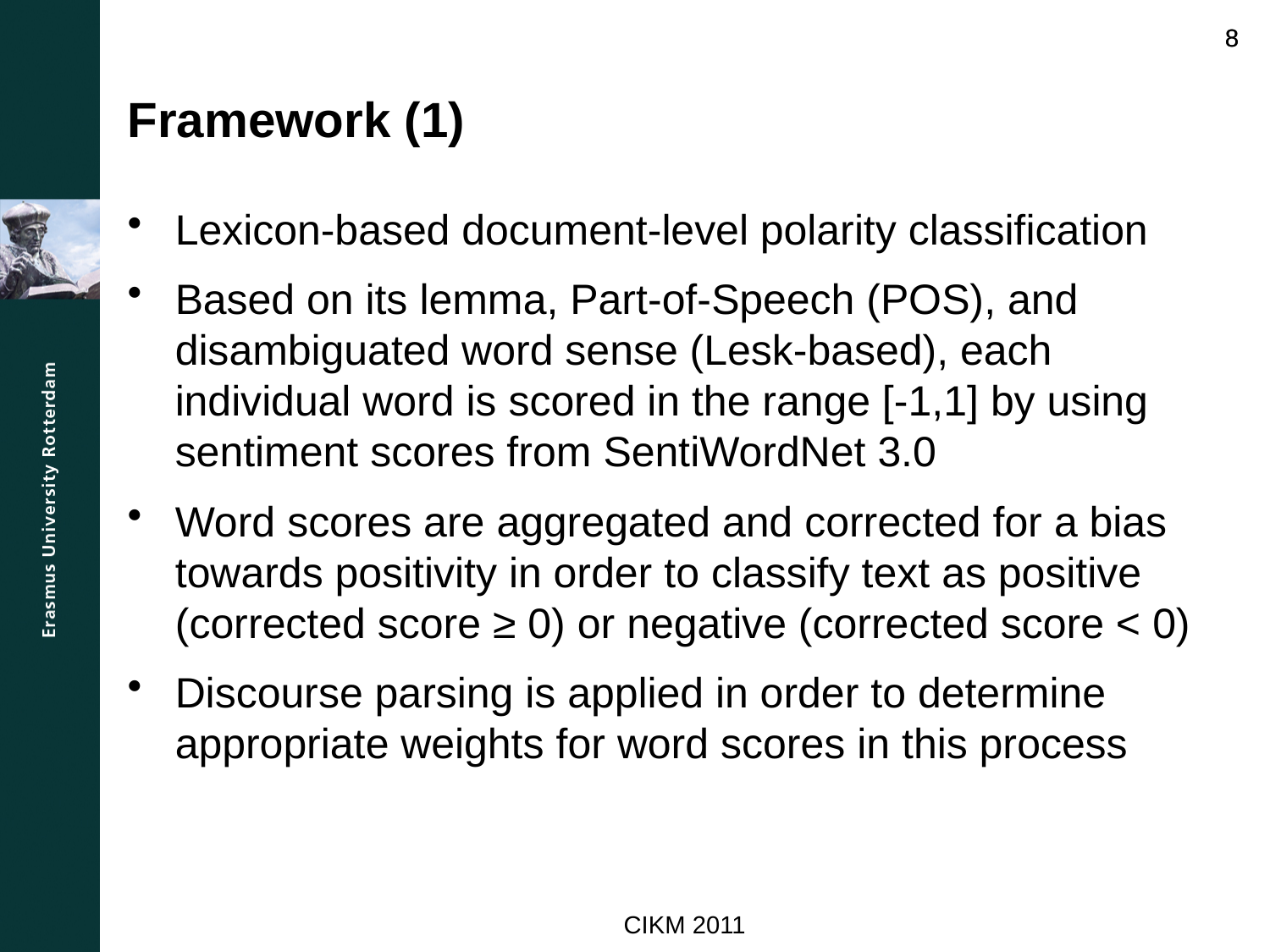

Framework (1)
Lexicon-based document-level polarity classification
Based on its lemma, Part-of-Speech (POS), and disambiguated word sense (Lesk-based), each individual word is scored in the range [-1,1] by using sentiment scores from SentiWordNet 3.0
Word scores are aggregated and corrected for a bias towards positivity in order to classify text as positive (corrected score ≥ 0) or negative (corrected score < 0)
Discourse parsing is applied in order to determine appropriate weights for word scores in this process
8
8
CIKM 2011